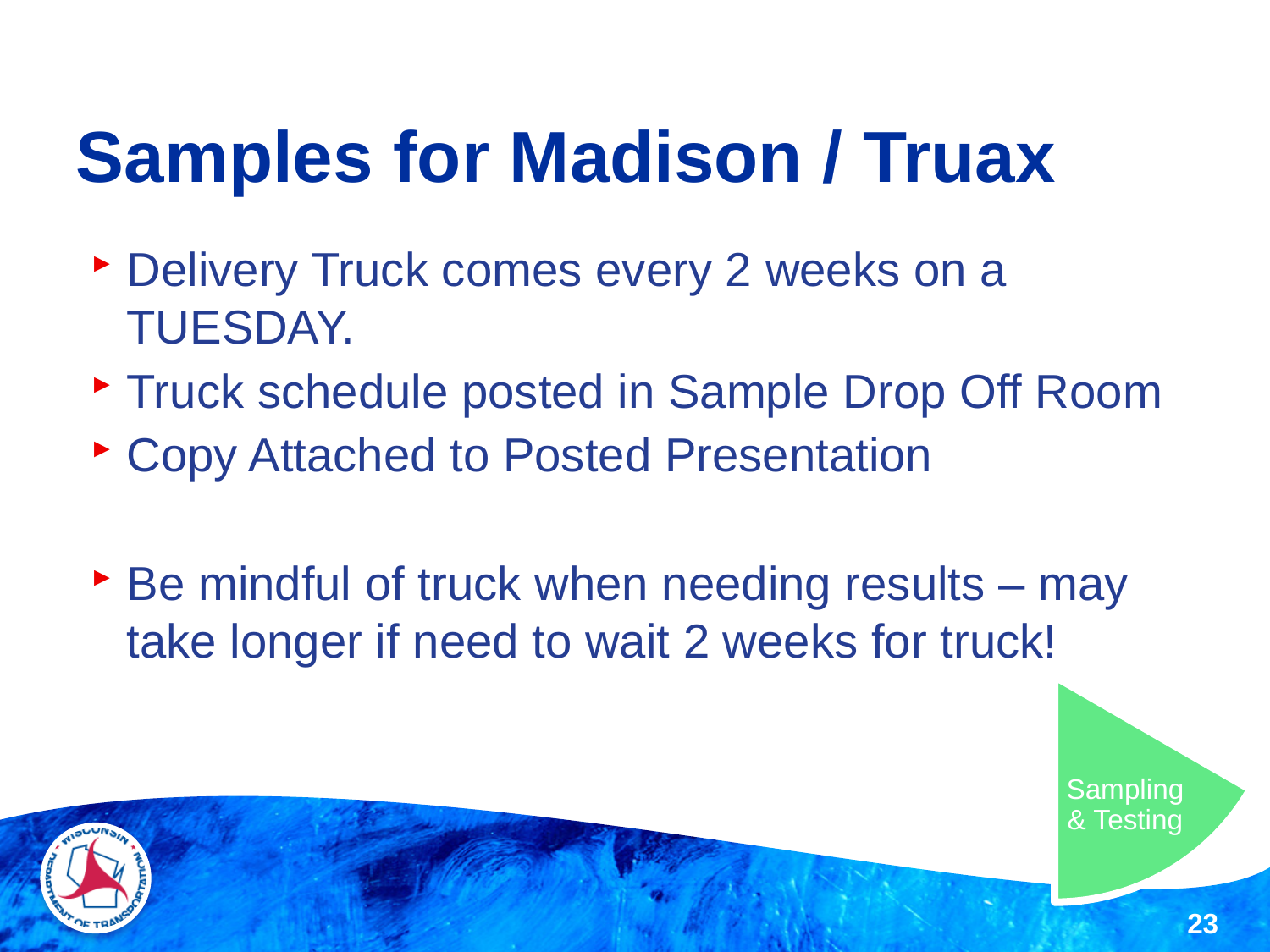

# Samples for Madison / Truax
Delivery Truck comes every 2 weeks on a TUESDAY.
Truck schedule posted in Sample Drop Off Room
Copy Attached to Posted Presentation

Be mindful of truck when needing results – may take longer if need to wait 2 weeks for truck!

Sampling & Testing
23